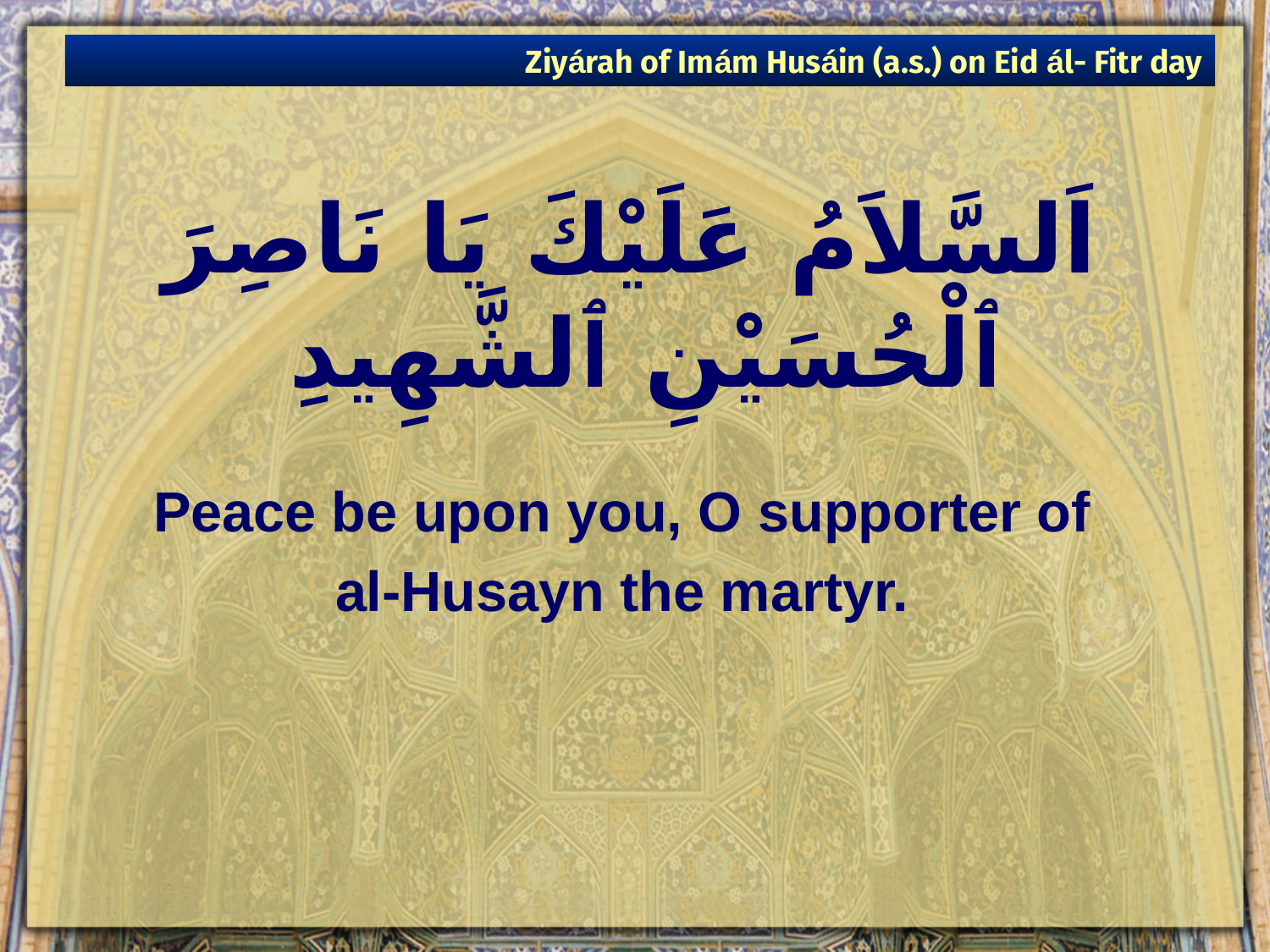

Ziyárah of Imám Husáin (a.s.) on Eid ál- Fitr day
# اَلسَّلاَمُ عَلَيْكَ يَا نَاصِرَ ٱلْحُسَيْنِ ٱلشَّهِيدِ
Peace be upon you, O supporter of
al-Husayn the martyr.